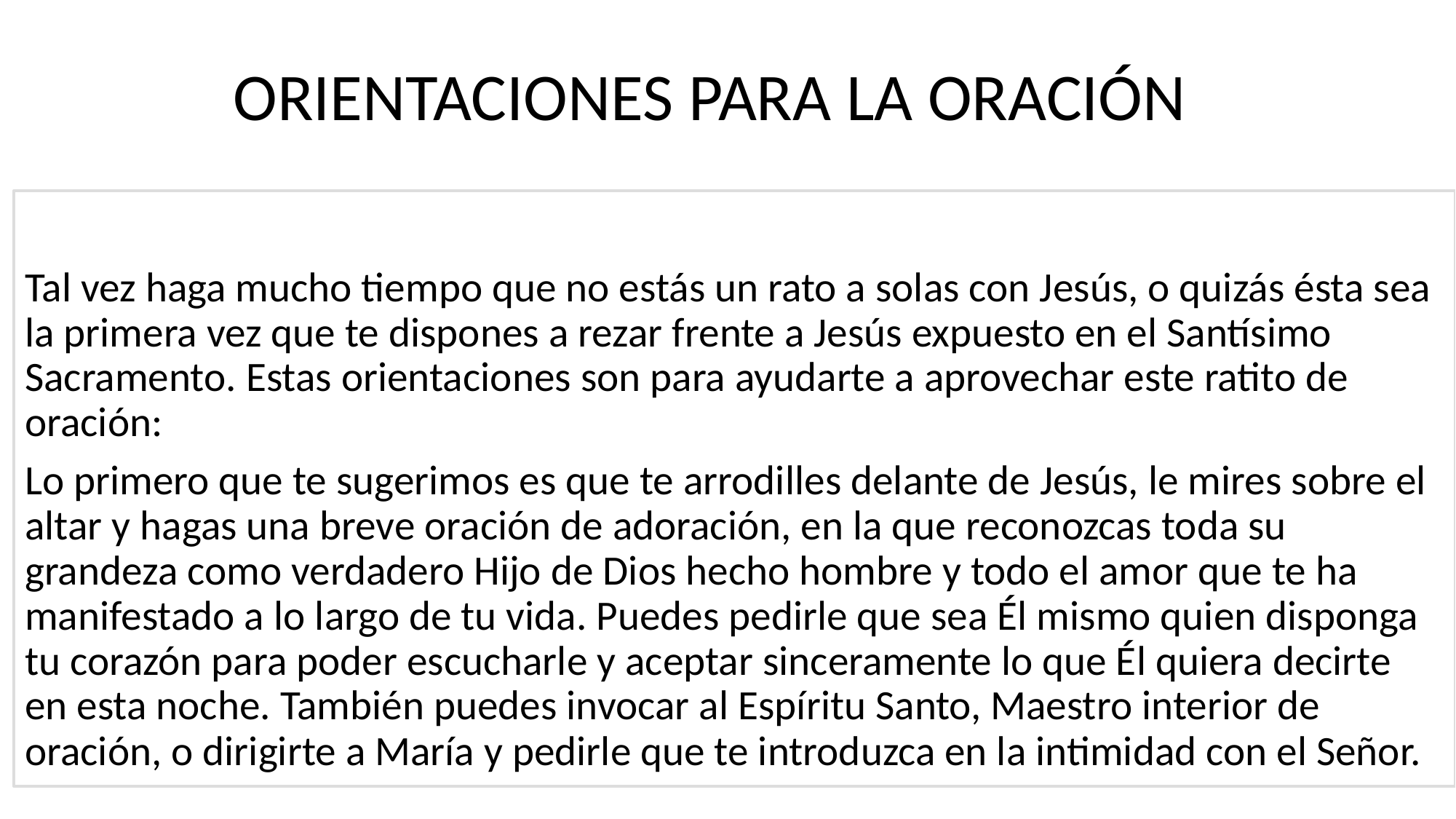

# ORIENTACIONES PARA LA ORACIÓN

Tal vez haga mucho tiempo que no estás un rato a solas con Jesús, o quizás ésta sea la primera vez que te dispones a rezar frente a Jesús expuesto en el Santísimo Sacramento. Estas orientaciones son para ayudarte a aprovechar este ratito de oración:
Lo primero que te sugerimos es que te arrodilles delante de Jesús, le mires sobre el altar y hagas una breve oración de adoración, en la que reconozcas toda su grandeza como verdadero Hijo de Dios hecho hombre y todo el amor que te ha manifestado a lo largo de tu vida. Puedes pedirle que sea Él mismo quien disponga tu corazón para poder escucharle y aceptar sinceramente lo que Él quiera decirte en esta noche. También puedes invocar al Espíritu Santo, Maestro interior de oración, o dirigirte a María y pedirle que te introduzca en la intimidad con el Señor.